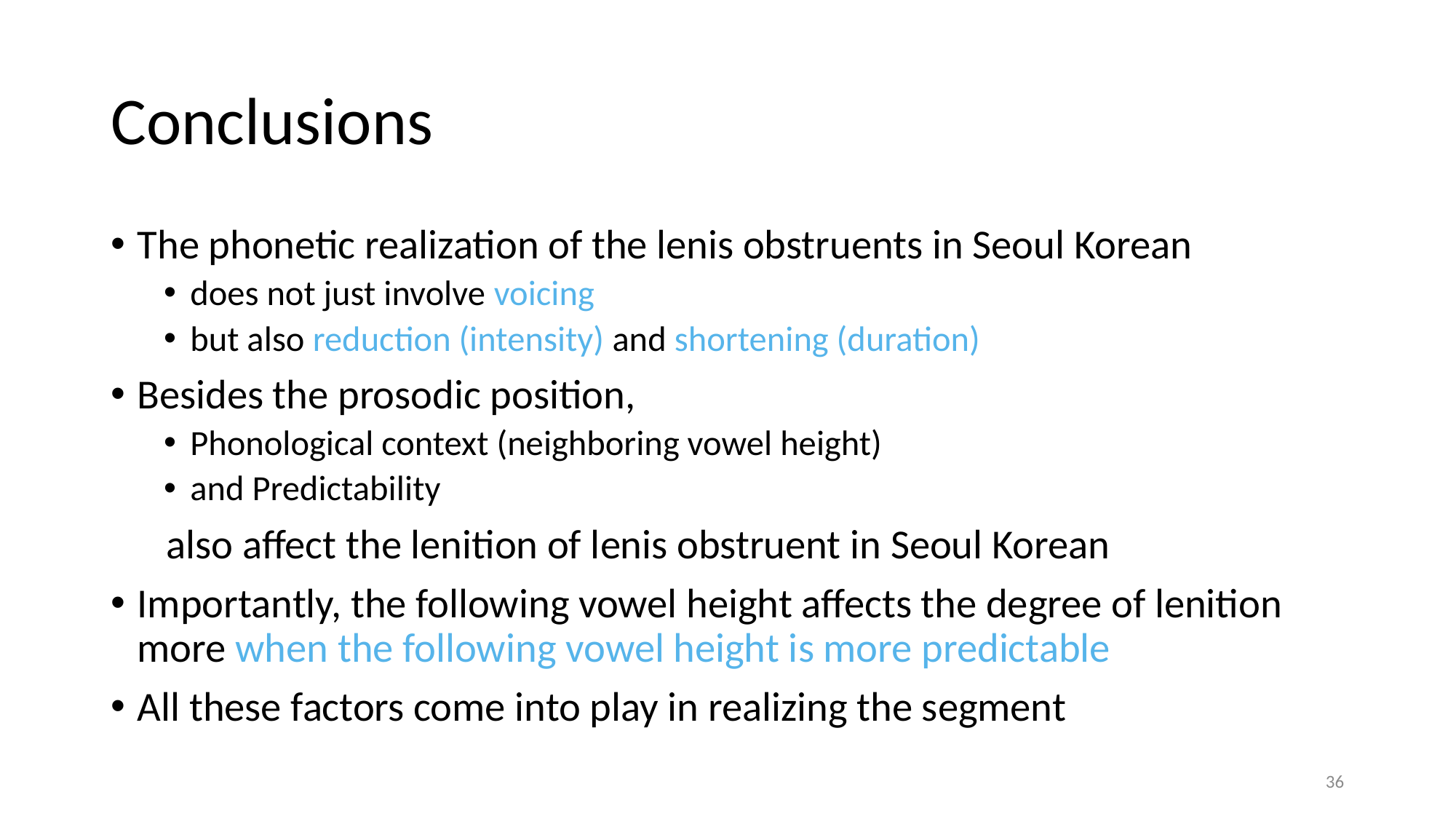

# Conclusions
The phonetic realization of the lenis obstruents in Seoul Korean
does not just involve voicing
but also reduction (intensity) and shortening (duration)
Besides the prosodic position,
Phonological context (neighboring vowel height)
and Predictability
      also affect the lenition of lenis obstruent in Seoul Korean
Importantly, the following vowel height affects the degree of lenition more when the following vowel height is more predictable
All these factors come into play in realizing the segment
36